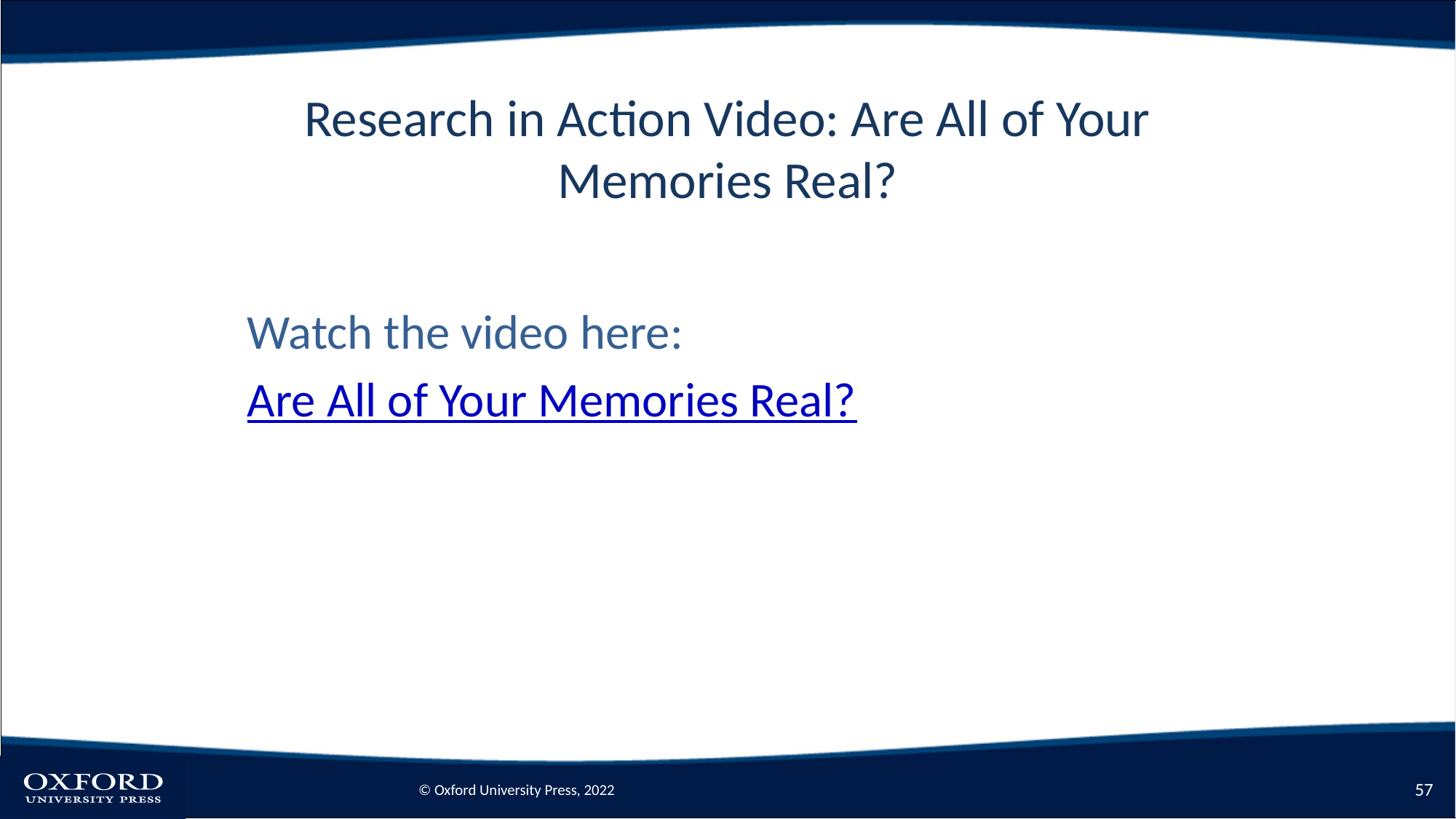

# Research in Action Video: Are All of Your Memories Real?
Watch the video here:
Are All of Your Memories Real?